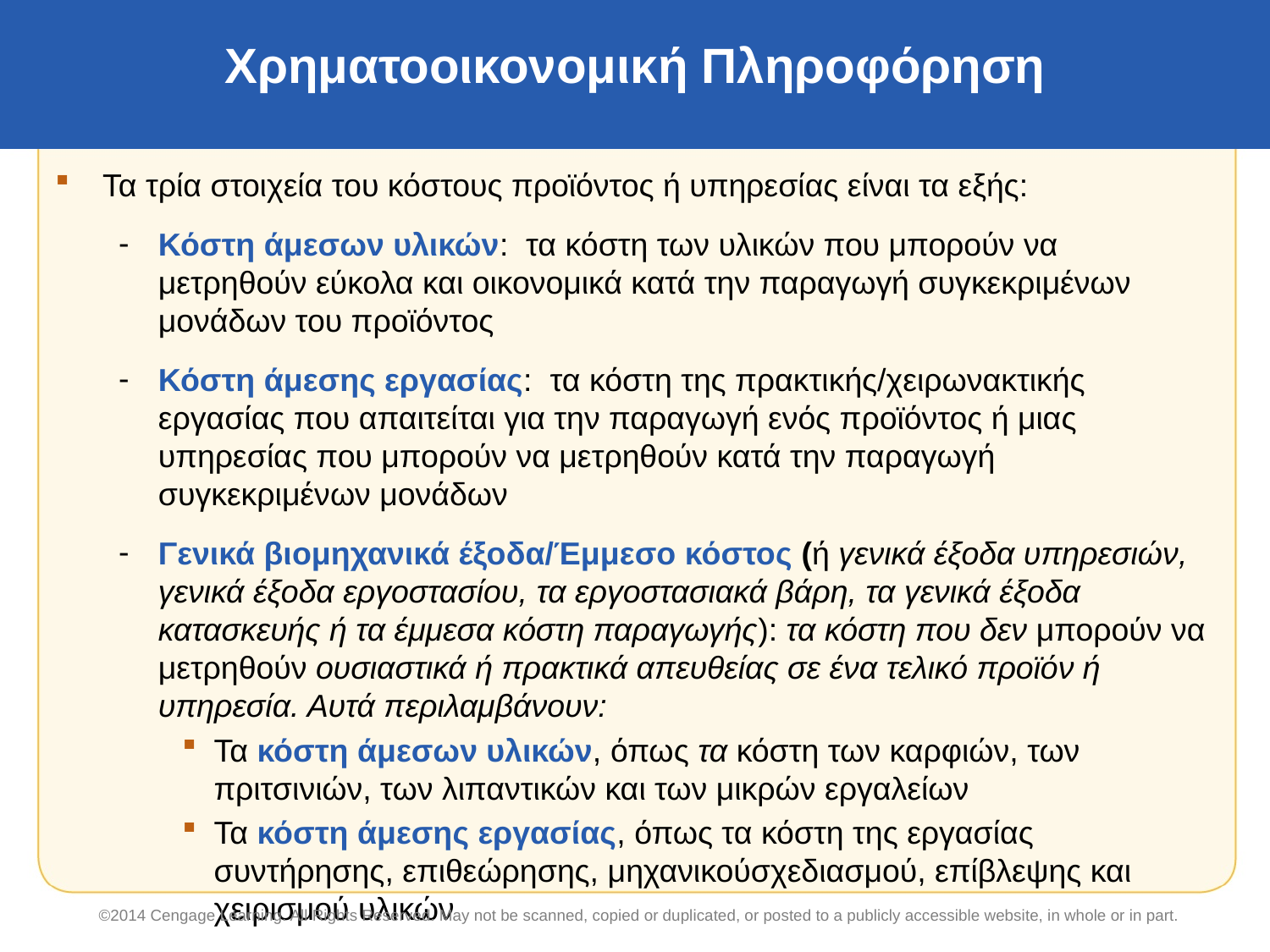

# Χρηματοοικονομική Πληροφόρηση
Τα τρία στοιχεία του κόστους προϊόντος ή υπηρεσίας είναι τα εξής:
Κόστη άμεσων υλικών:  τα κόστη των υλικών που μπορούν να μετρηθούν εύκολα και οικονομικά κατά την παραγωγή συγκεκριμένων μονάδων του προϊόντος
Κόστη άμεσης εργασίας:  τα κόστη της πρακτικής/χειρωνακτικής εργασίας που απαιτείται για την παραγωγή ενός προϊόντος ή μιας υπηρεσίας που μπορούν να μετρηθούν κατά την παραγωγή συγκεκριμένων μονάδων
Γενικά βιομηχανικά έξοδα/Έμμεσο κόστος (ή γενικά έξοδα υπηρεσιών, γενικά έξοδα εργοστασίου, τα εργοστασιακά βάρη, τα γενικά έξοδα κατασκευής ή τα έμμεσα κόστη παραγωγής): τα κόστη που δεν μπορούν να μετρηθούν ουσιαστικά ή πρακτικά απευθείας σε ένα τελικό προϊόν ή υπηρεσία. Αυτά περιλαμβάνουν:
Τα κόστη άμεσων υλικών, όπως τα κόστη των καρφιών, των πριτσινιών, των λιπαντικών και των μικρών εργαλείων
Τα κόστη άμεσης εργασίας, όπως τα κόστη της εργασίας συντήρησης, επιθεώρησης, μηχανικούσχεδιασμού, επίβλεψης και χειρισμού υλικών
©2014 Cengage Learning. All Rights Reserved. May not be scanned, copied or duplicated, or posted to a publicly accessible website, in whole or in part.